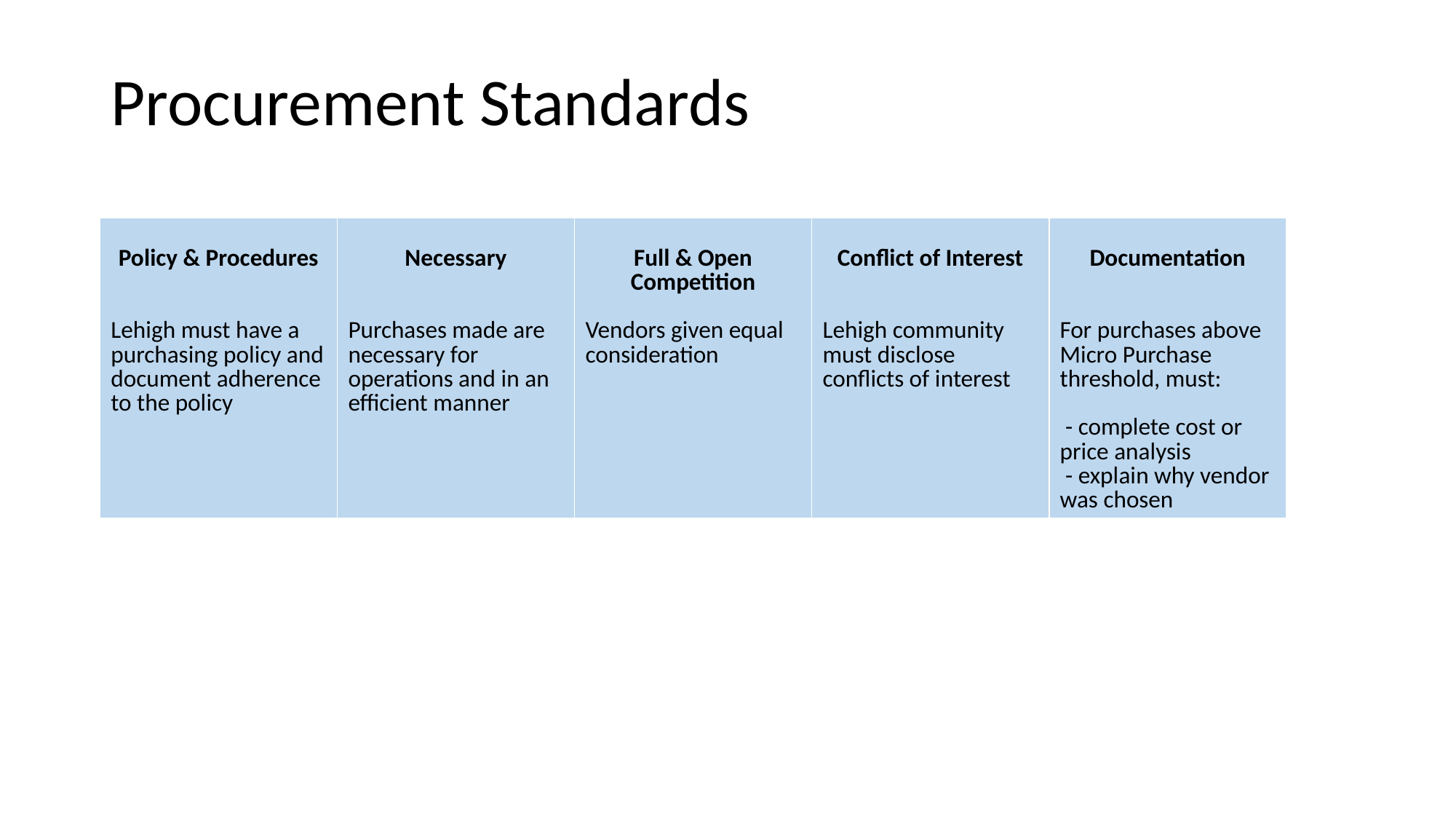

# Procurement Standards
| Policy & Procedures Lehigh must have a purchasing policy and document adherence to the policy | Necessary Purchases made are necessary for operations and in an efficient manner | Full & Open Competition Vendors given equal consideration | Conflict of Interest Lehigh community must disclose conflicts of interest | Documentation For purchases above Micro Purchase threshold, must: - complete cost or price analysis - explain why vendor was chosen |
| --- | --- | --- | --- | --- |